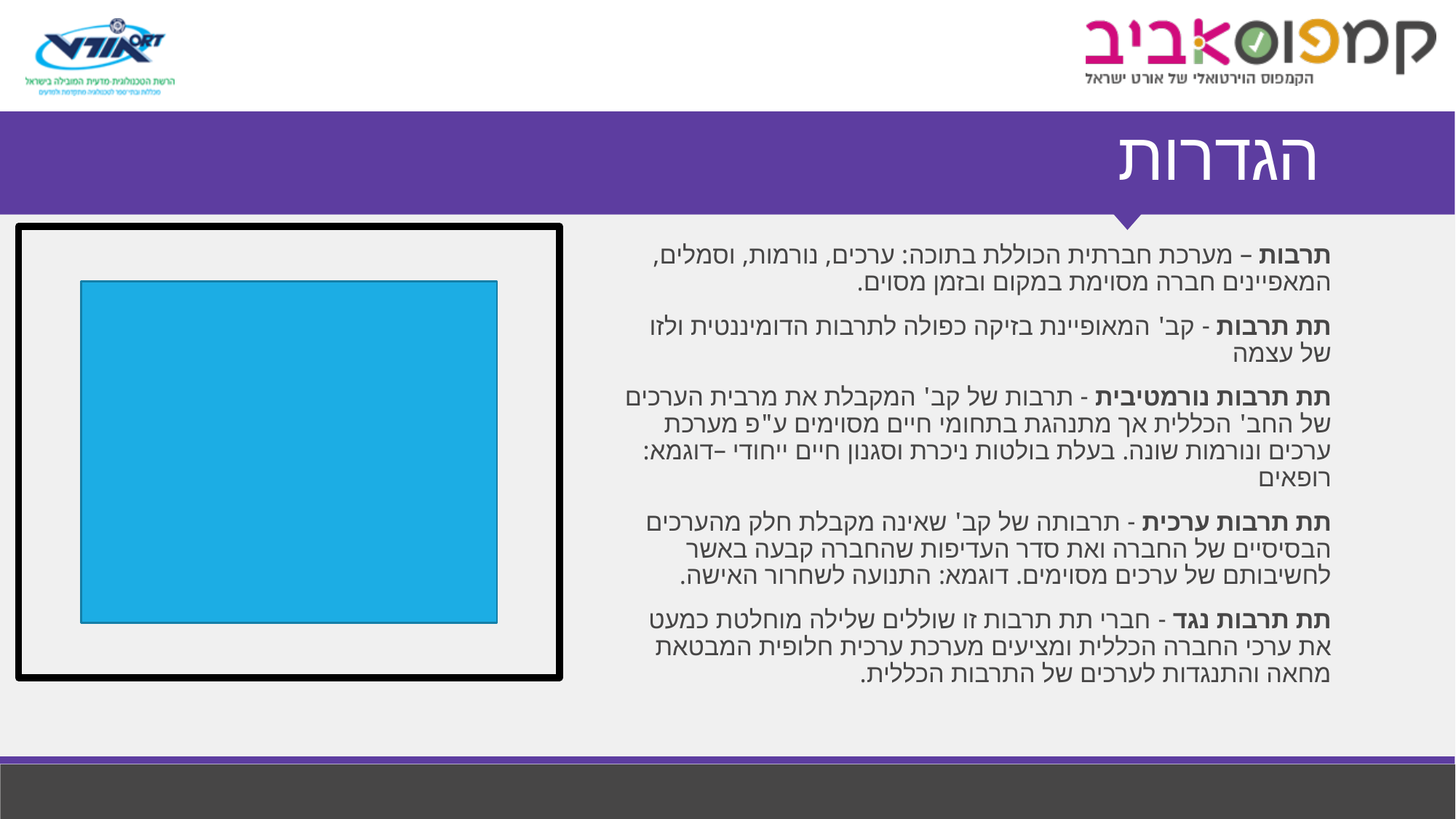

# הגדרות

תרבות – מערכת חברתית הכוללת בתוכה: ערכים, נורמות, וסמלים, המאפיינים חברה מסוימת במקום ובזמן מסוים.
תת תרבות - קב' המאופיינת בזיקה כפולה לתרבות הדומיננטית ולזו של עצמה
תת תרבות נורמטיבית - תרבות של קב' המקבלת את מרבית הערכים של החב' הכללית אך מתנהגת בתחומי חיים מסוימים ע"פ מערכת ערכים ונורמות שונה. בעלת בולטות ניכרת וסגנון חיים ייחודי –דוגמא: רופאים
תת תרבות ערכית - תרבותה של קב' שאינה מקבלת חלק מהערכים הבסיסיים של החברה ואת סדר העדיפות שהחברה קבעה באשר לחשיבותם של ערכים מסוימים. דוגמא: התנועה לשחרור האישה.
תת תרבות נגד - חברי תת תרבות זו שוללים שלילה מוחלטת כמעט את ערכי החברה הכללית ומציעים מערכת ערכית חלופית המבטאת מחאה והתנגדות לערכים של התרבות הכללית.